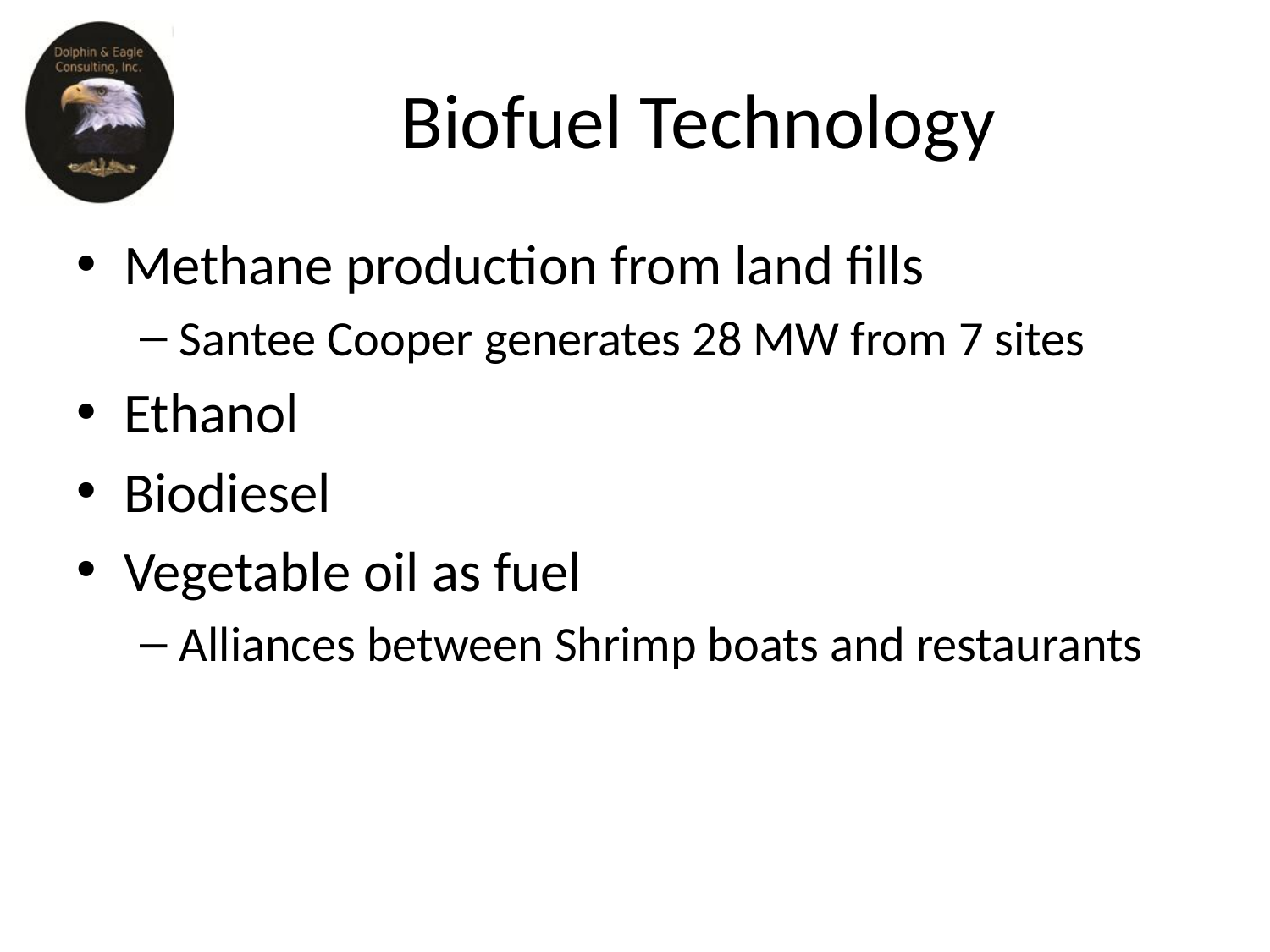

# Biofuel Technology
Methane production from land fills
Santee Cooper generates 28 MW from 7 sites
Ethanol
Biodiesel
Vegetable oil as fuel
Alliances between Shrimp boats and restaurants